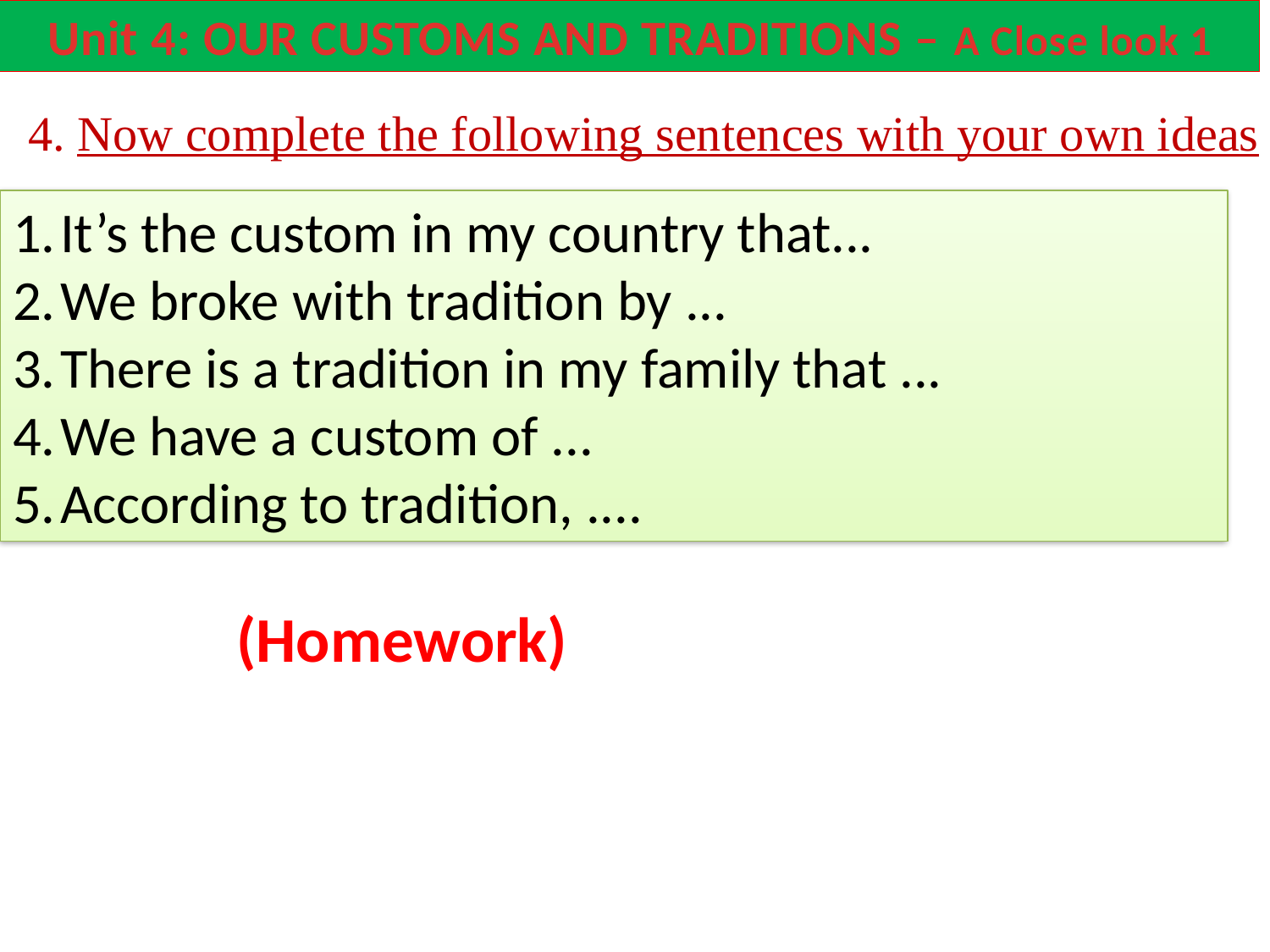

.
Unit 4: OUR CUSTOMS AND TRADITIONS – A Close look 1
4. Now complete the following sentences with your own ideas
It’s the custom in my country that...
We broke with tradition by ...
There is a tradition in my family that ...
We have a custom of ...
According to tradition, ....
(Homework)